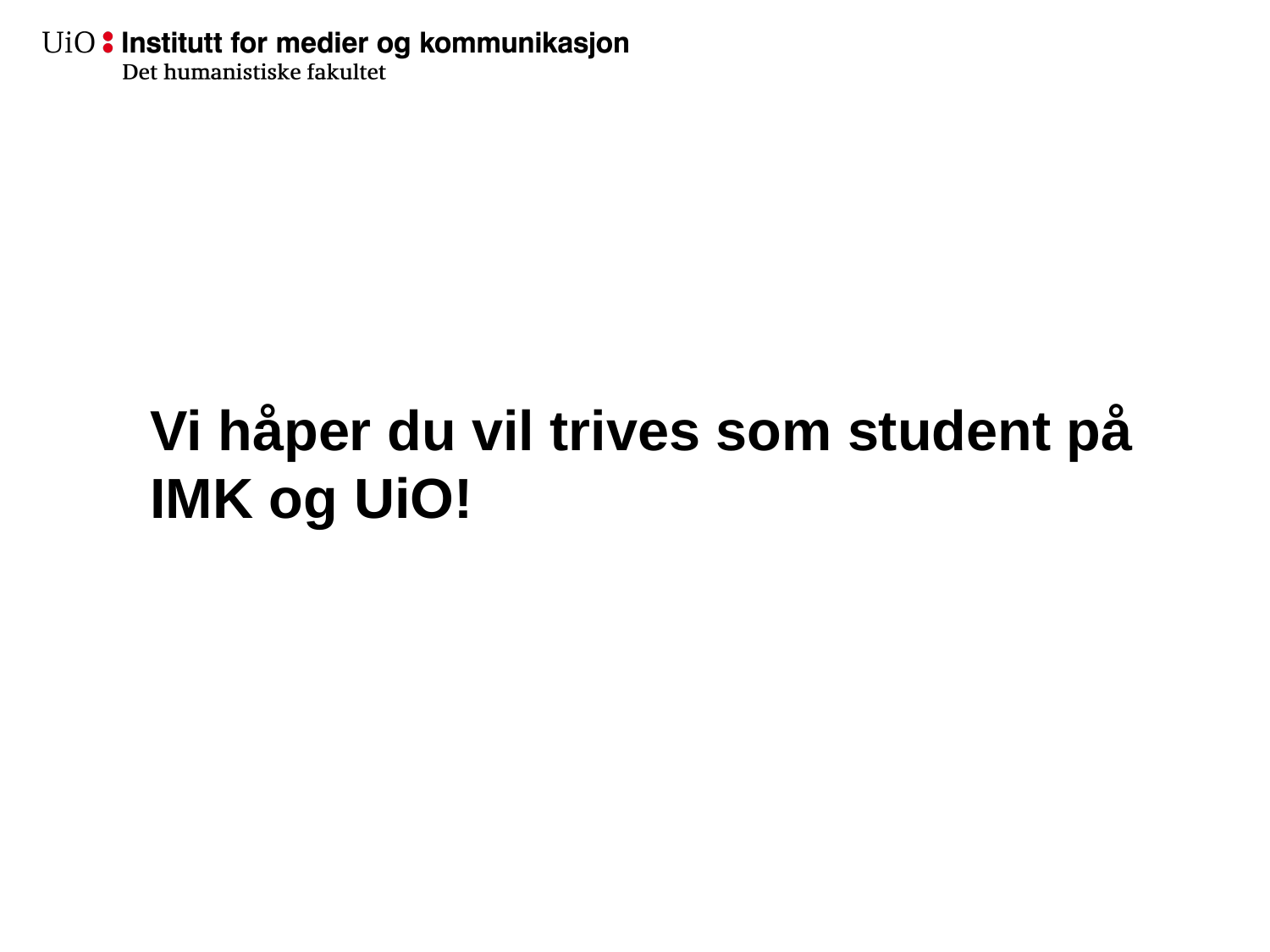

# Vi håper du vil trives som student på IMK og UiO!